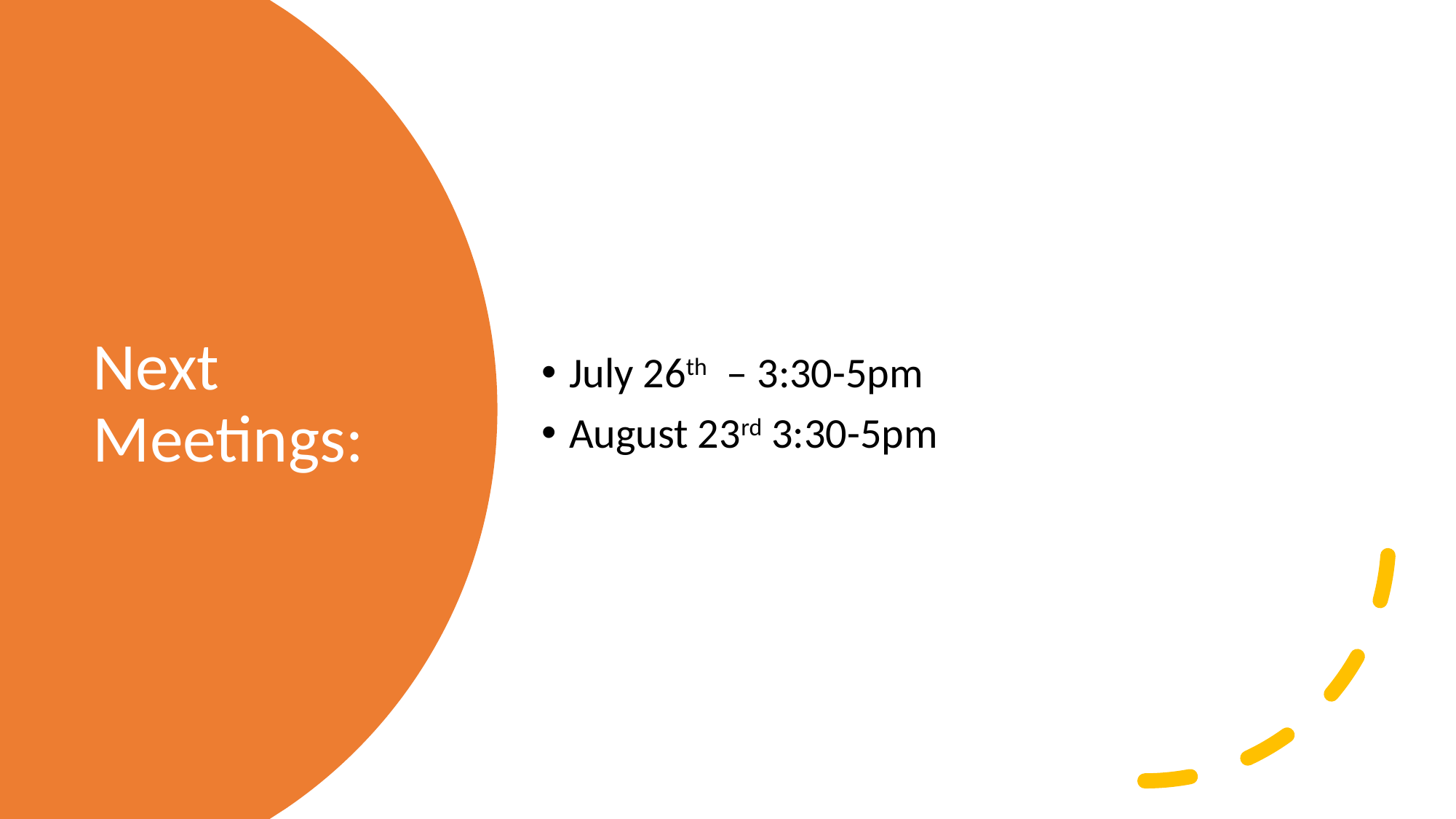

July 26th  – 3:30-5pm
August 23rd 3:30-5pm
# Next Meetings: